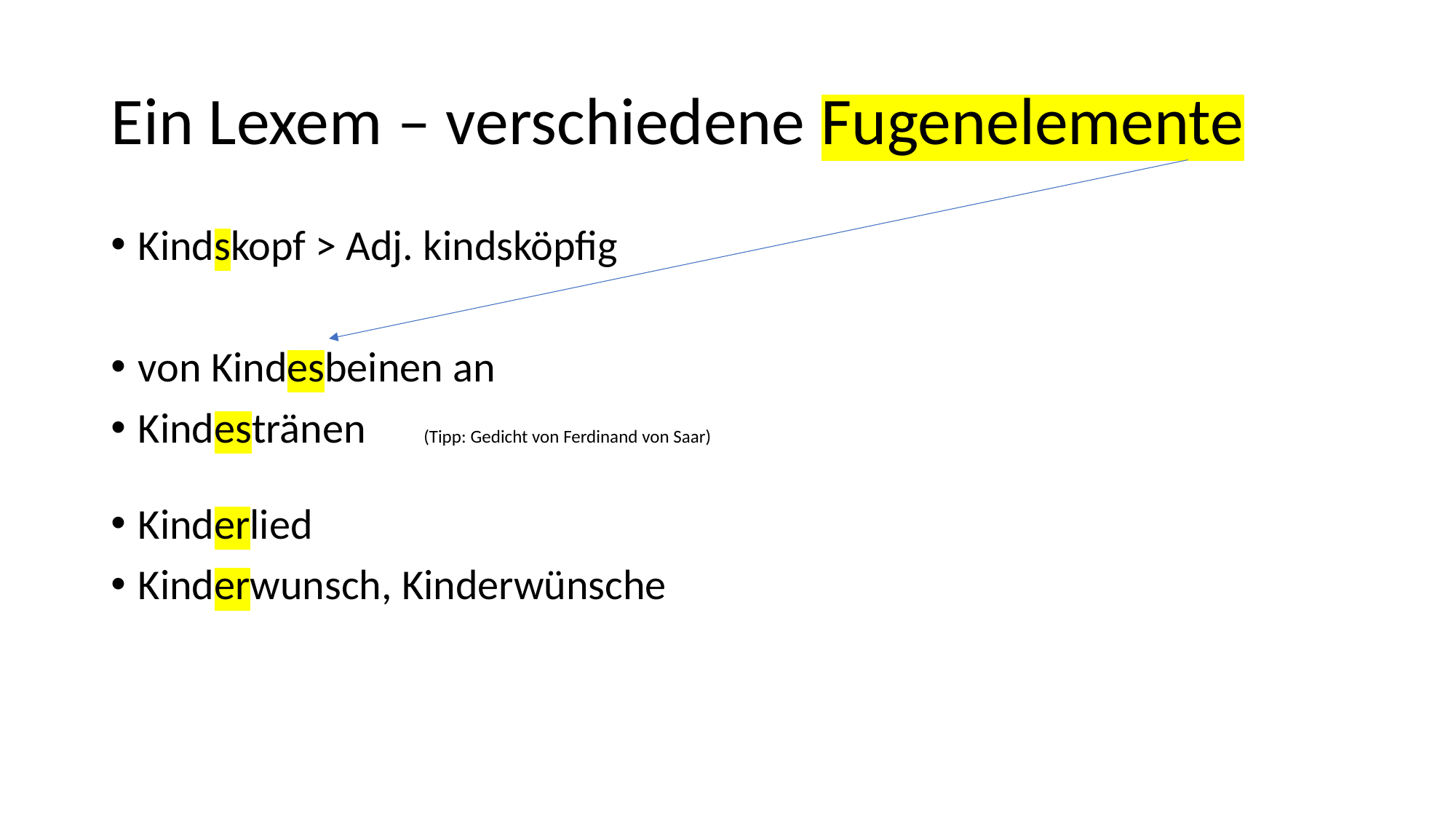

# Ein Lexem – verschiedene Fugenelemente
Kindskopf > Adj. kindsköpfig

von Kindesbeinen an
Kindestränen      (Tipp: Gedicht von Ferdinand von Saar)

Kinderlied
Kinderwunsch, Kinderwünsche